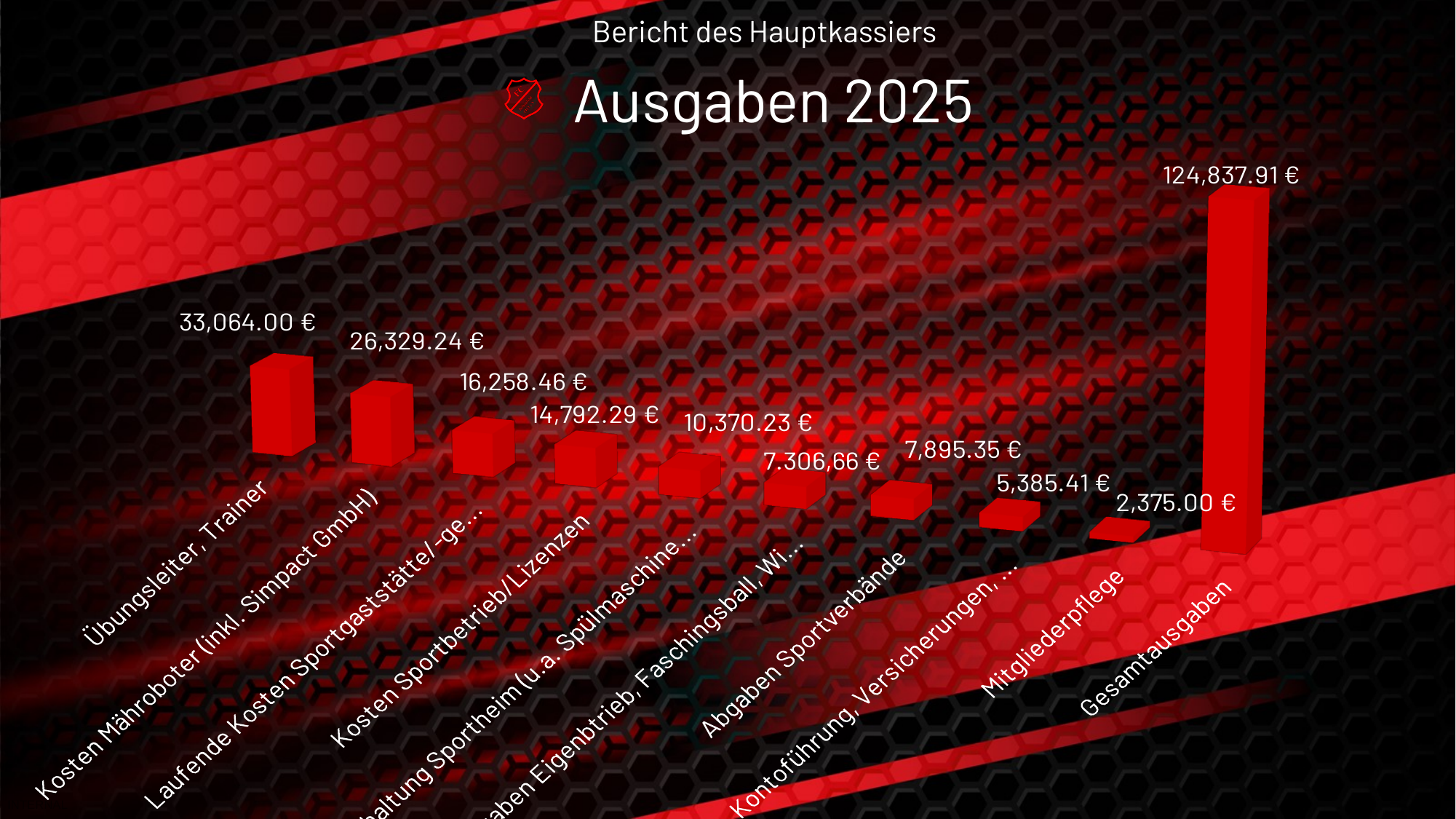

Entlastung der Vorstandschaft
Gesamtübersicht
Entwicklung 2015 – 2025
Kassenstand der Abteilungen
  Einnahmen 2025
# Bericht des Hauptkassiers

[unsupported chart]

[unsupported chart]

Ausgaben 2025
  Einnahmen 2025
  Ausgaben 2025
  Gesamtübersicht
  Entwicklung 2015 – 2025
  Kassenstand der Abteilungen
  Entlastung der Vorstandschaft